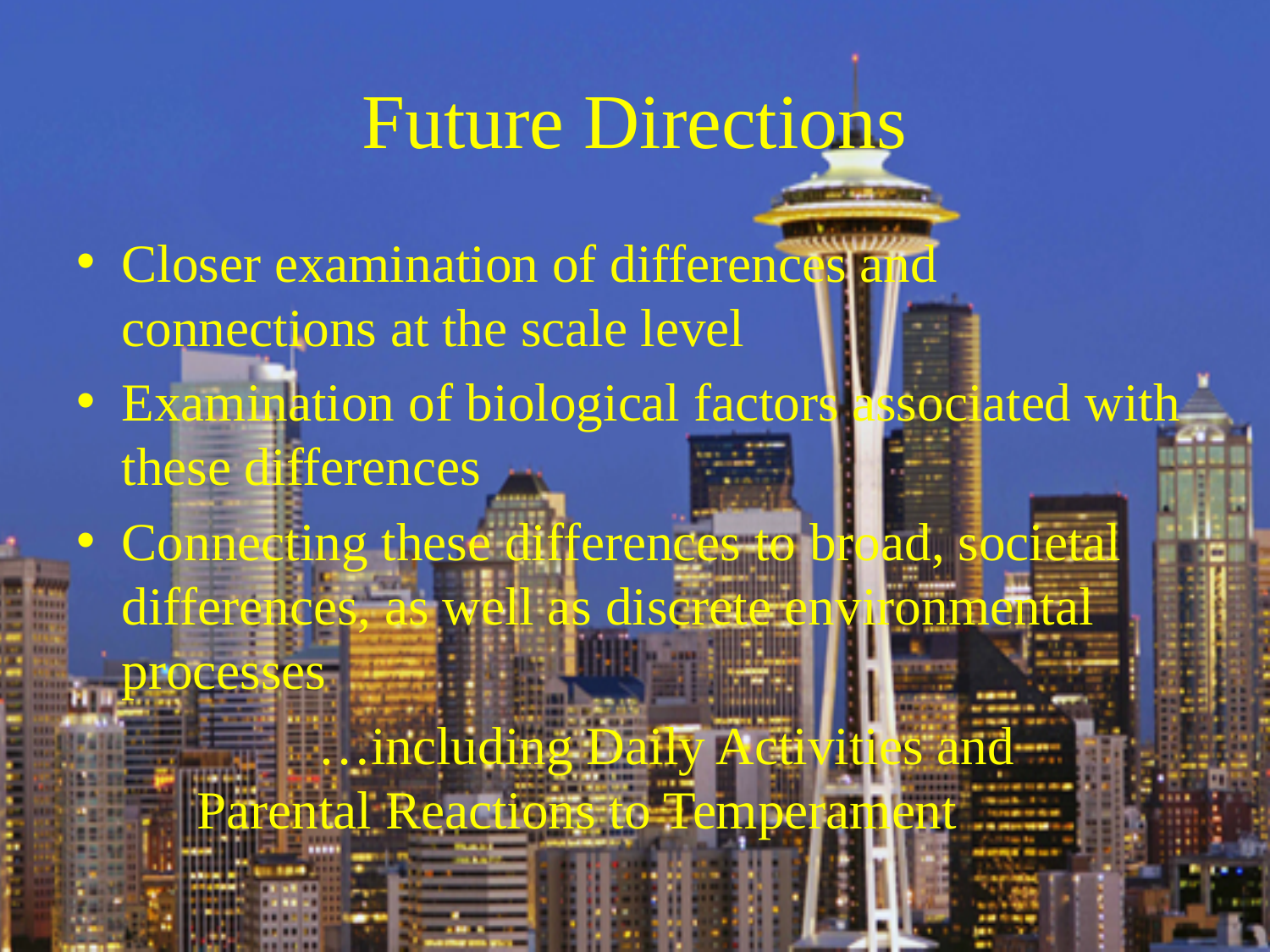

# Future Directions
Closer examination of differences and connections at the scale level
Examination of biological factors associated with these differences
Connecting these differences to broad, societal differences, as well as discrete environmental processes
		…including Daily Activities and 			Parental Reactions to Temperament